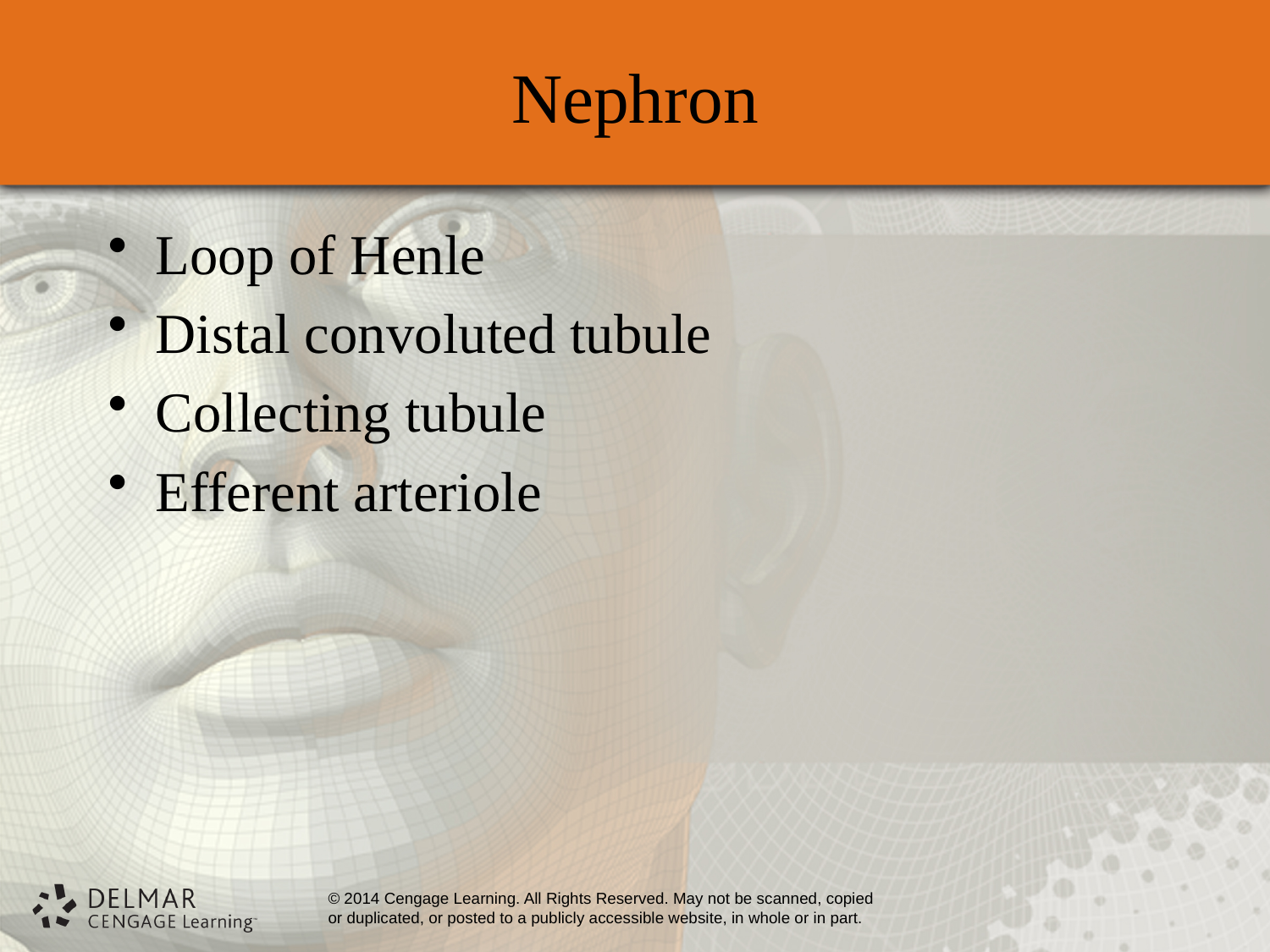

# Nephron
Loop of Henle
Distal convoluted tubule
Collecting tubule
Efferent arteriole